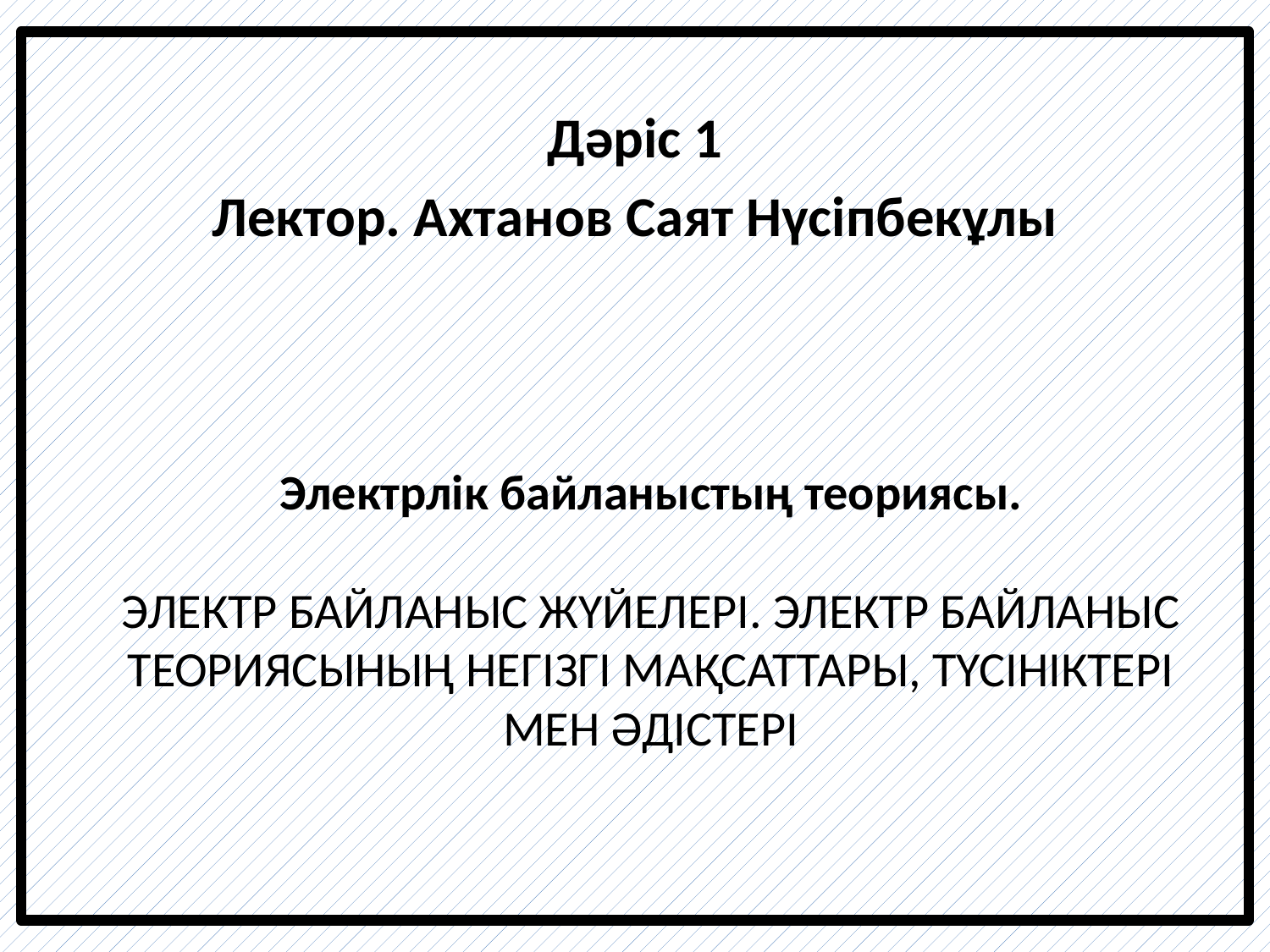

Дәріс 1
Лектор. Ахтанов Саят Нүсіпбекұлы
# Электрлік байланыстың теориясы. ЭЛЕКТР БАЙЛАНЫС ЖҮЙЕЛЕРІ. ЭЛЕКТР БАЙЛАНЫС ТЕОРИЯСЫНЫҢ НЕГІЗГІ МАҚСАТТАРЫ, ТҮСІНІКТЕРІ МЕН ӘДІСТЕРІ